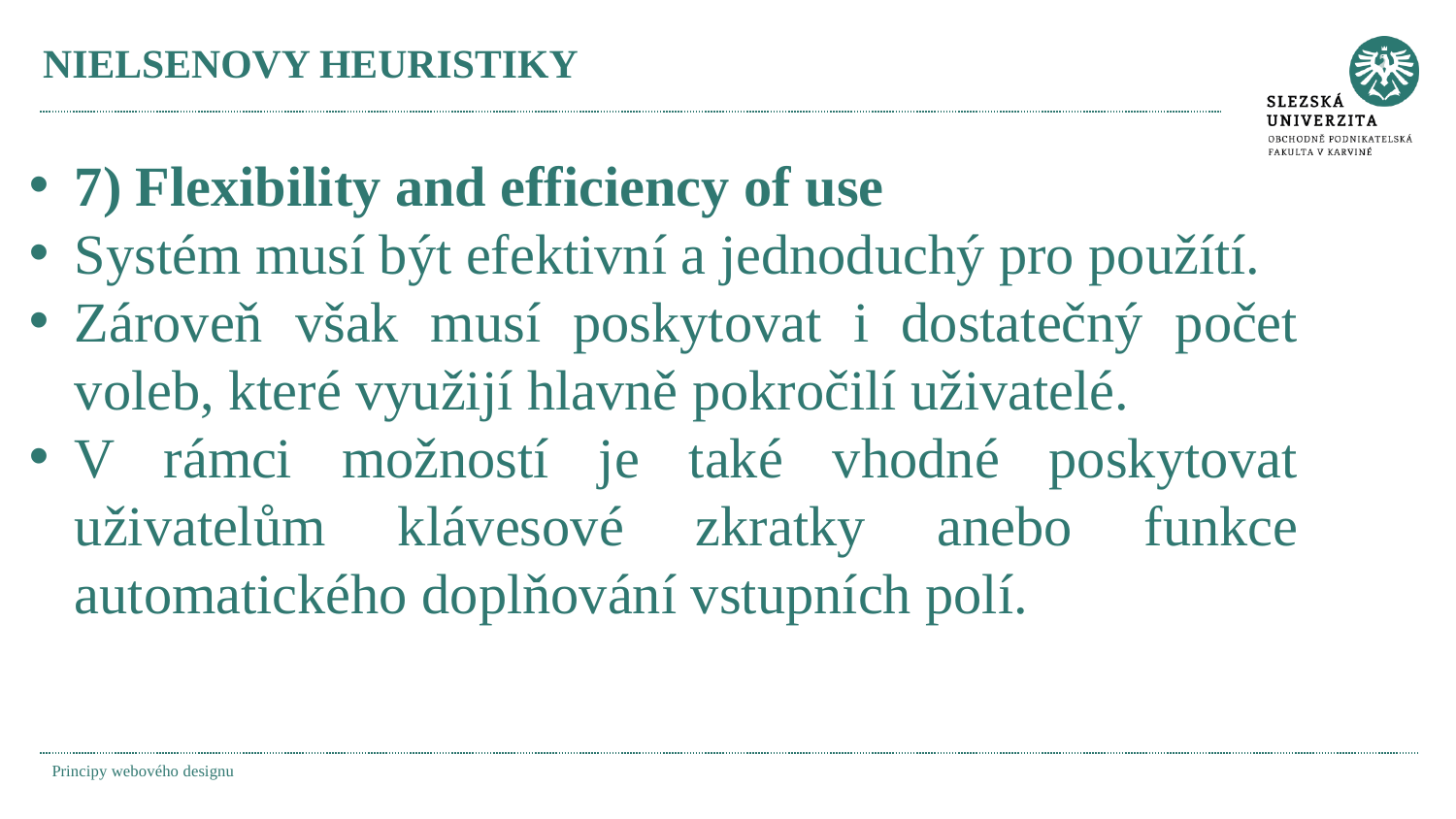

# NIELSENOVY HEURISTIKY
7) Flexibility and efficiency of use
Systém musí být efektivní a jednoduchý pro použítí.
Zároveň však musí poskytovat i dostatečný počet voleb, které využijí hlavně pokročilí uživatelé.
V rámci možností je také vhodné poskytovat uživatelům klávesové zkratky anebo funkce automatického doplňování vstupních polí.
Principy webového designu